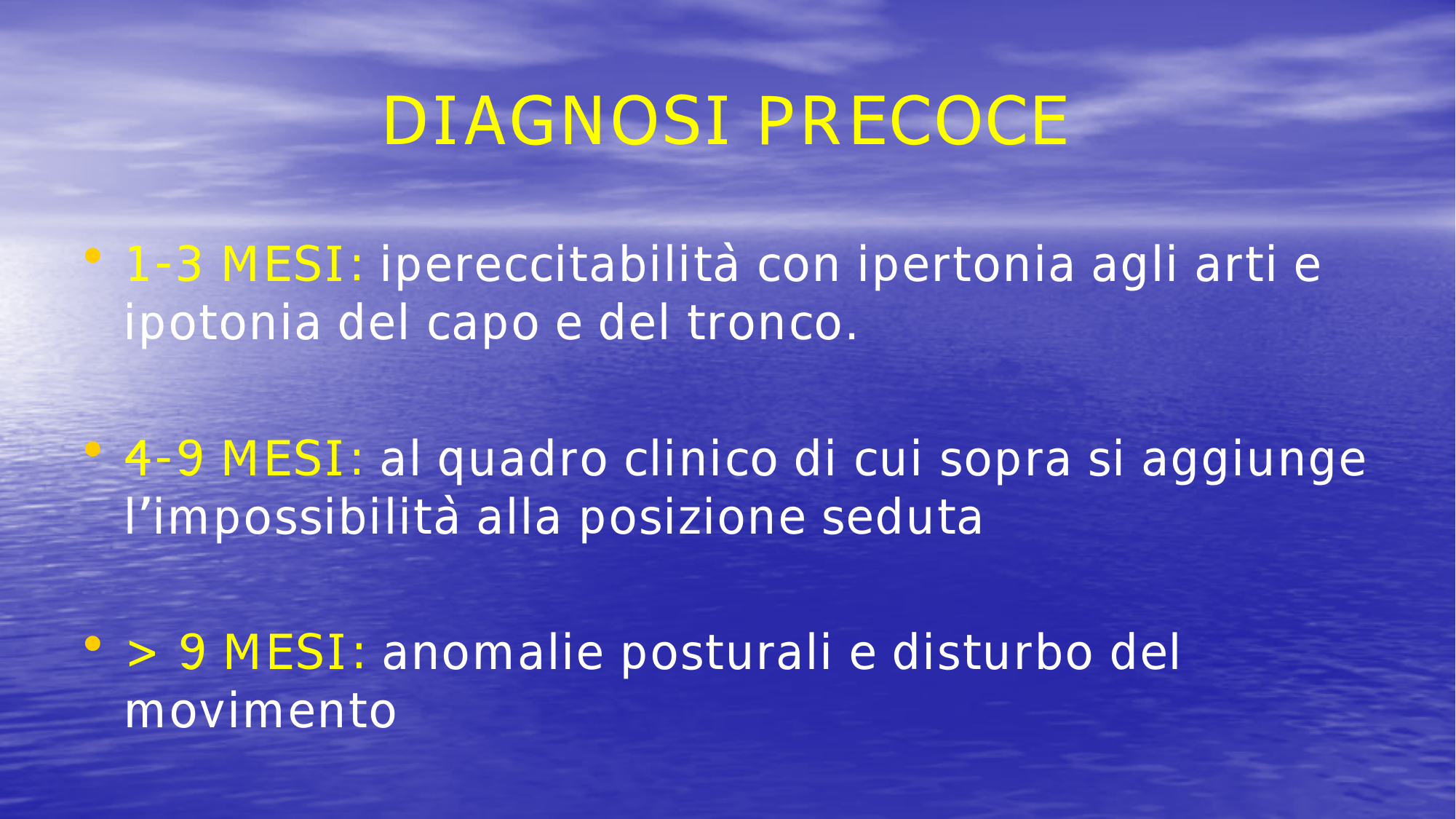

# DIAGNOSI PRECOCE
1-3 MESI: ipereccitabilità con ipertonia agli arti e ipotonia del capo e del tronco.

4-9 MESI: al quadro clinico di cui sopra si aggiunge l’impossibilità alla posizione seduta

> 9 MESI: anomalie posturali e disturbo del movimento